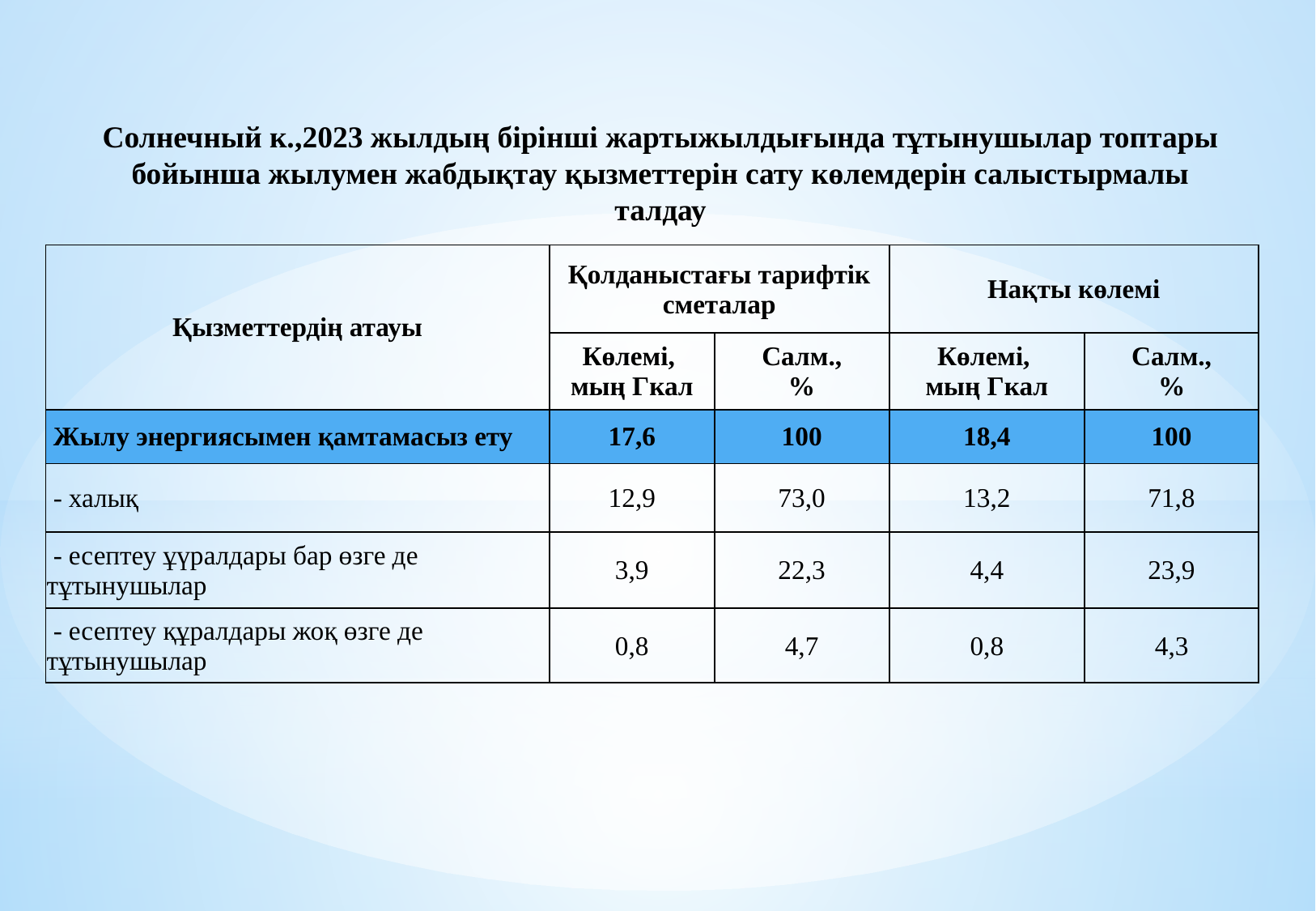

# Солнечный к.,2023 жылдың бірінші жартыжылдығында тұтынушылар топтары бойынша жылумен жабдықтау қызметтерін сату көлемдерін салыстырмалы талдау
| Қызметтердің атауы | Қолданыстағы тарифтік сметалар |  | Нақты көлемі |  |
| --- | --- | --- | --- | --- |
|  | Көлемі, мың Гкал | Салм., % | Көлемі, мың Гкал | Салм., % |
| Жылу энергиясымен қамтамасыз ету | 17,6 | 100 | 18,4 | 100 |
| - халық | 12,9 | 73,0 | 13,2 | 71,8 |
| - есептеу ұүралдары бар өзге де тұтынушылар | 3,9 | 22,3 | 4,4 | 23,9 |
| - есептеу құралдары жоқ өзге де тұтынушылар | 0,8 | 4,7 | 0,8 | 4,3 |